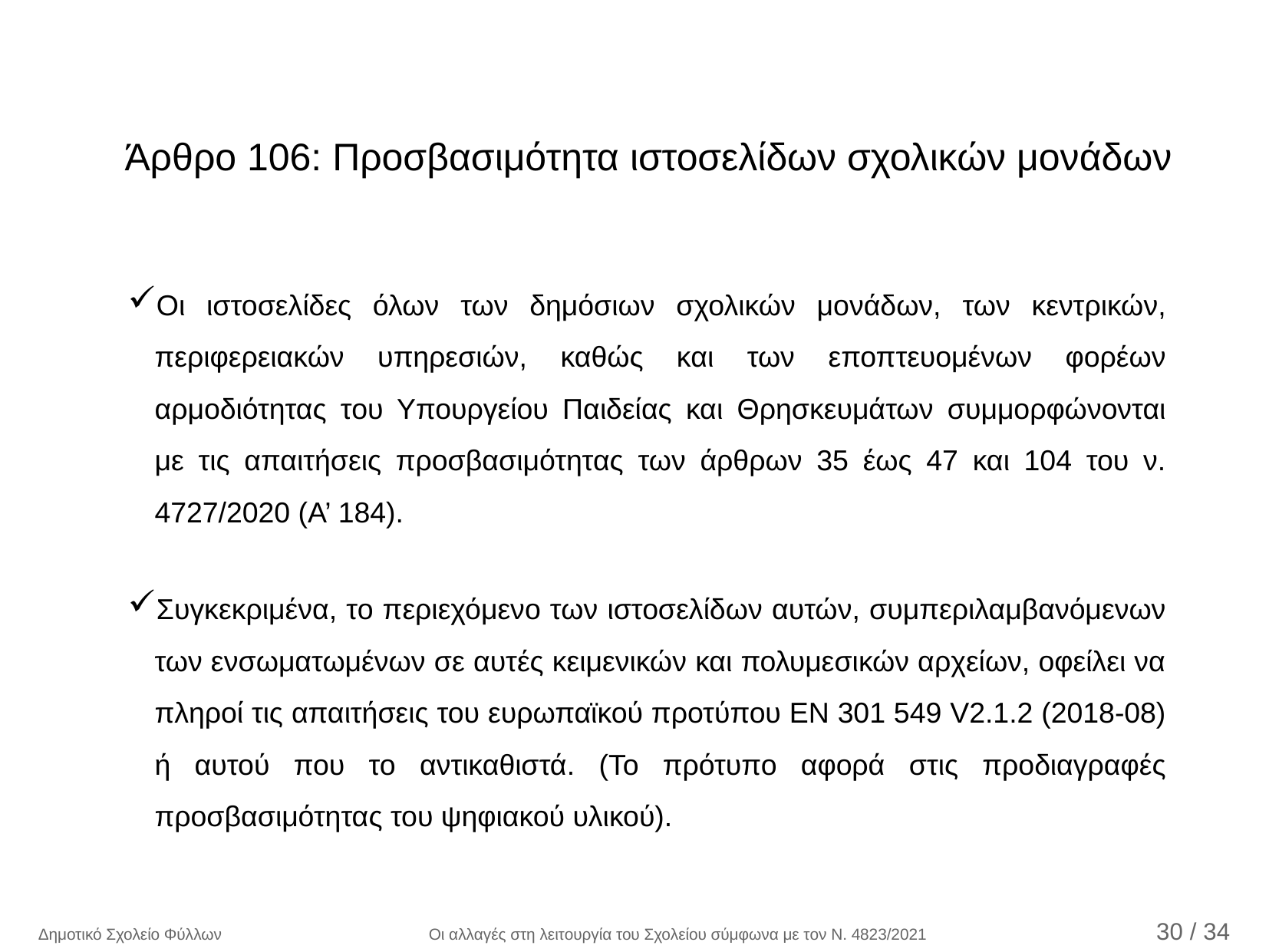

Άρθρο 106: Προσβασιμότητα ιστοσελίδων σχολικών μονάδων
Οι ιστοσελίδες όλων των δημόσιων σχολικών μονάδων, των κεντρικών, περιφερειακών υπηρεσιών, καθώς και των εποπτευομένων φορέων αρμοδιότητας του Υπουργείου Παιδείας και Θρησκευμάτων συμμορφώνονται με τις απαιτήσεις προσβασιμότητας των άρθρων 35 έως 47 και 104 του ν. 4727/2020 (Α’ 184).
Συγκεκριμένα, το περιεχόμενο των ιστοσελίδων αυτών, συμπεριλαμβανόμενων των ενσωματωμένων σε αυτές κειμενικών και πολυμεσικών αρχείων, οφείλει να πληροί τις απαιτήσεις του ευρωπαϊκού προτύπου ΕΝ 301 549 V2.1.2 (2018-08) ή αυτού που το αντικαθιστά. (Το πρότυπο αφορά στις προδιαγραφές προσβασιμότητας του ψηφιακού υλικού).
Δημοτικό Σχολείο Φύλλων                                               Οι αλλαγές στη λειτουργία του Σχολείου σύμφωνα με τον Ν. 4823/2021                                                    30 / 35